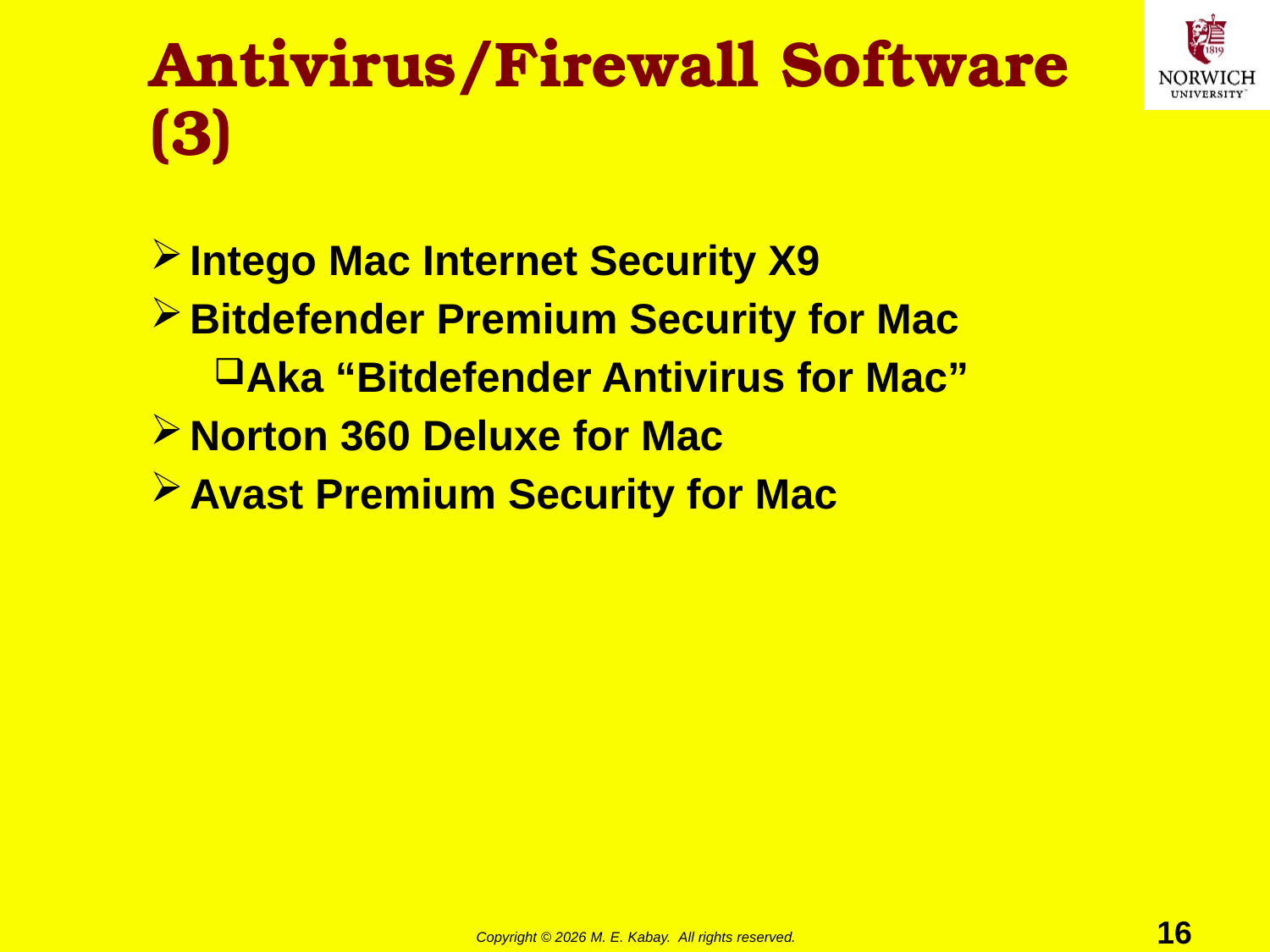

# Antivirus/Firewall Software (3)
Intego Mac Internet Security X9
Bitdefender Premium Security for Mac
Aka “Bitdefender Antivirus for Mac”
Norton 360 Deluxe for Mac
Avast Premium Security for Mac